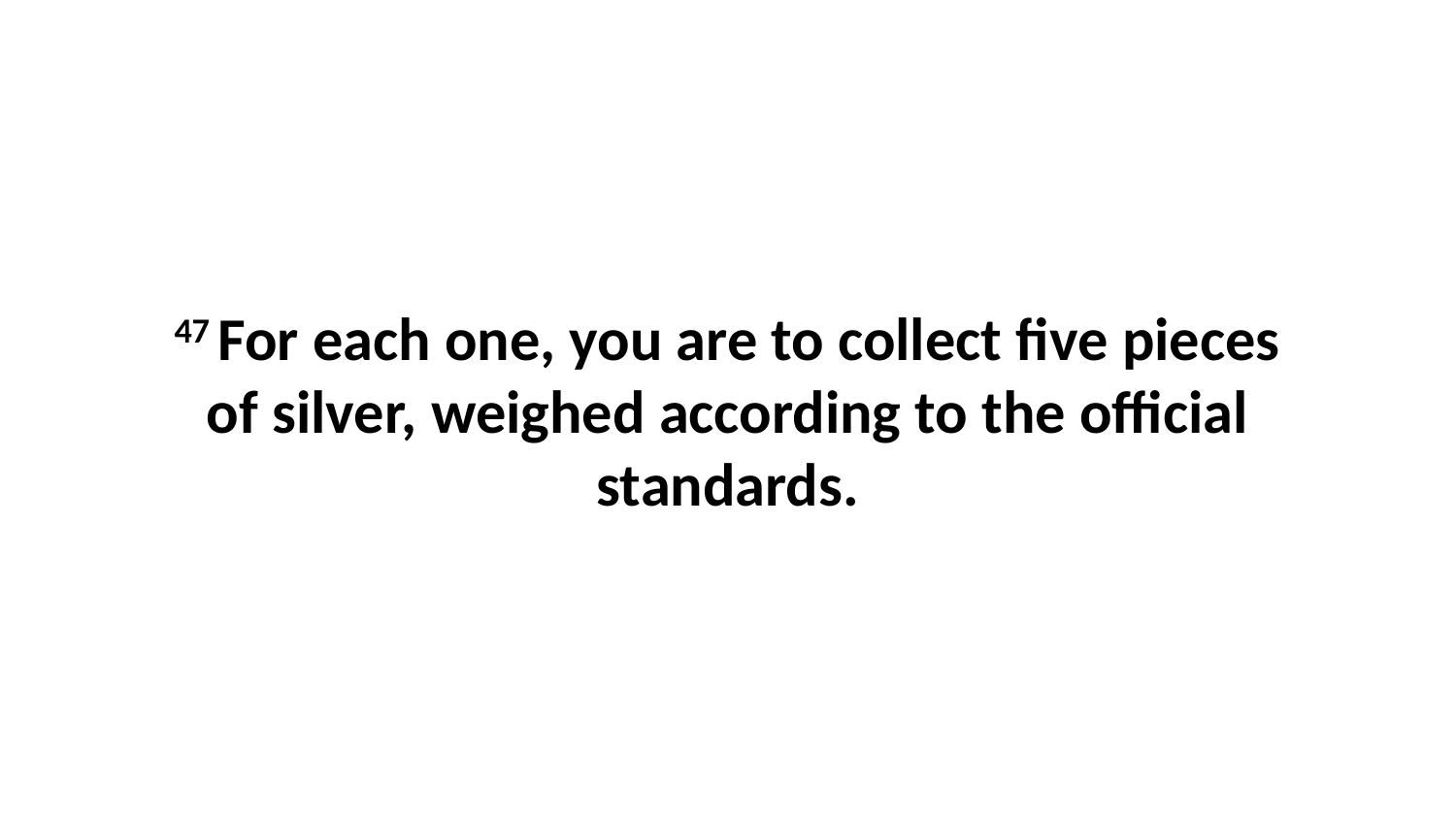

47 For each one, you are to collect five pieces of silver, weighed according to the official standards.